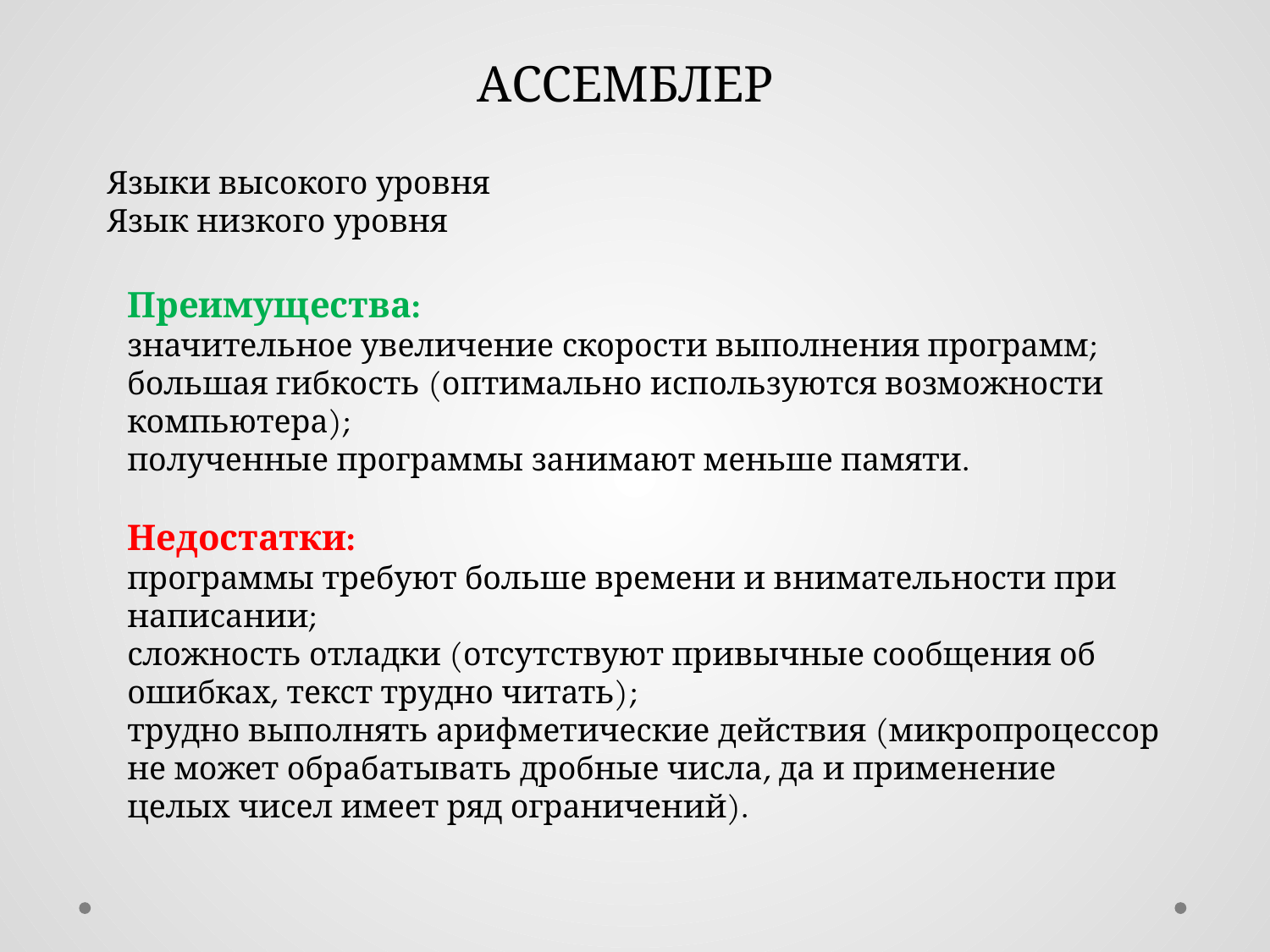

АССЕМБЛЕР
Языки высокого уровня
Язык низкого уровня
Преимущества:
значительное увеличение скорости выполнения программ;
большая гибкость (оптимально используются возможности компьютера);
полученные программы занимают меньше памяти.

Недостатки:
программы требуют больше времени и внимательности при написании;
сложность отладки (отсутствуют привычные сообщения об ошибках, текст трудно читать);
трудно выполнять арифметические действия (микропроцессор не может обрабатывать дробные числа, да и применение целых чисел имеет ряд ограничений).